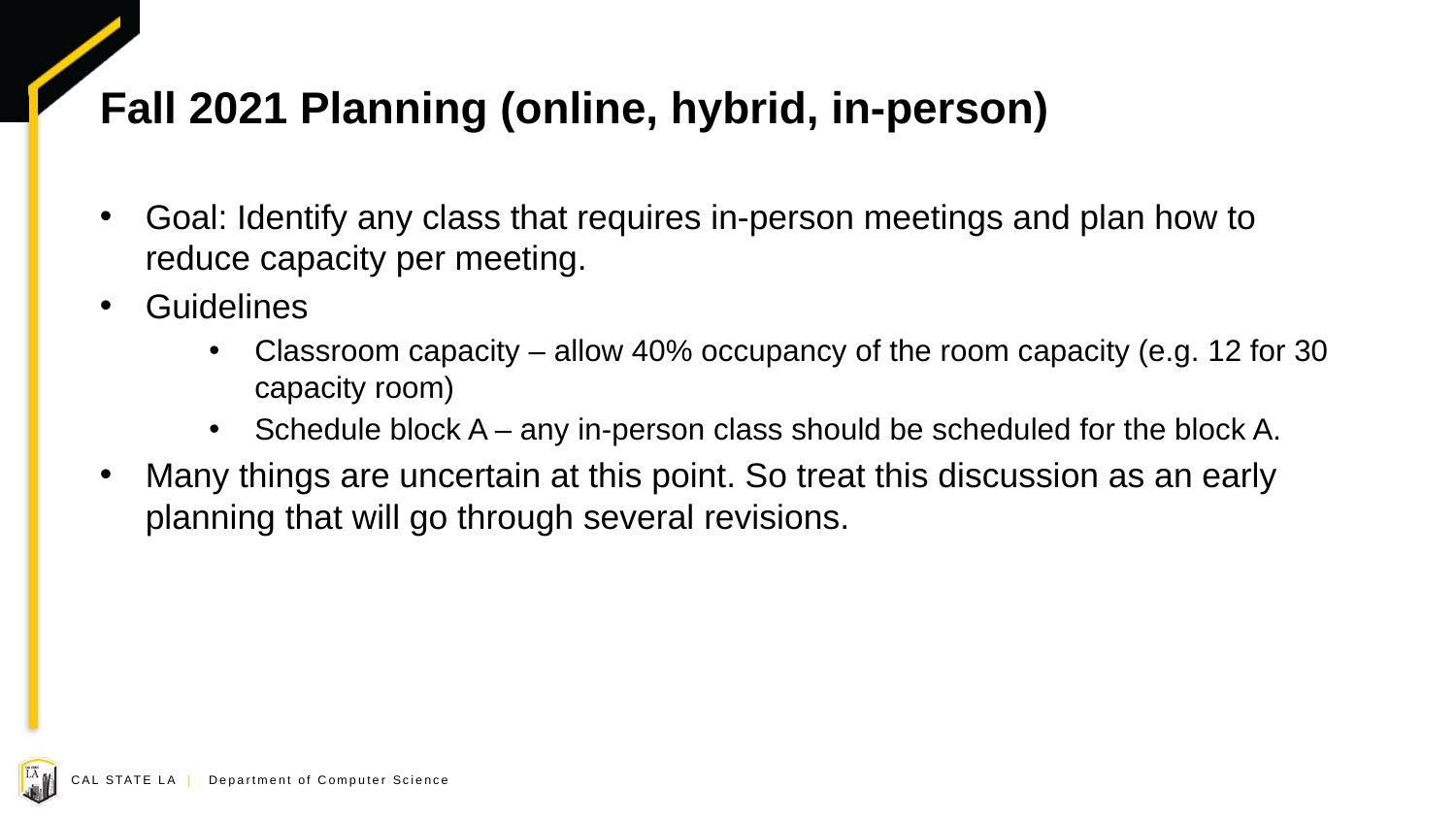

# Fall 2021 Planning (online, hybrid, in-person)
Goal: Identify any class that requires in-person meetings and plan how to reduce capacity per meeting.
Guidelines
Classroom capacity – allow 40% occupancy of the room capacity (e.g. 12 for 30 capacity room)
Schedule block A – any in-person class should be scheduled for the block A.
Many things are uncertain at this point. So treat this discussion as an early planning that will go through several revisions.